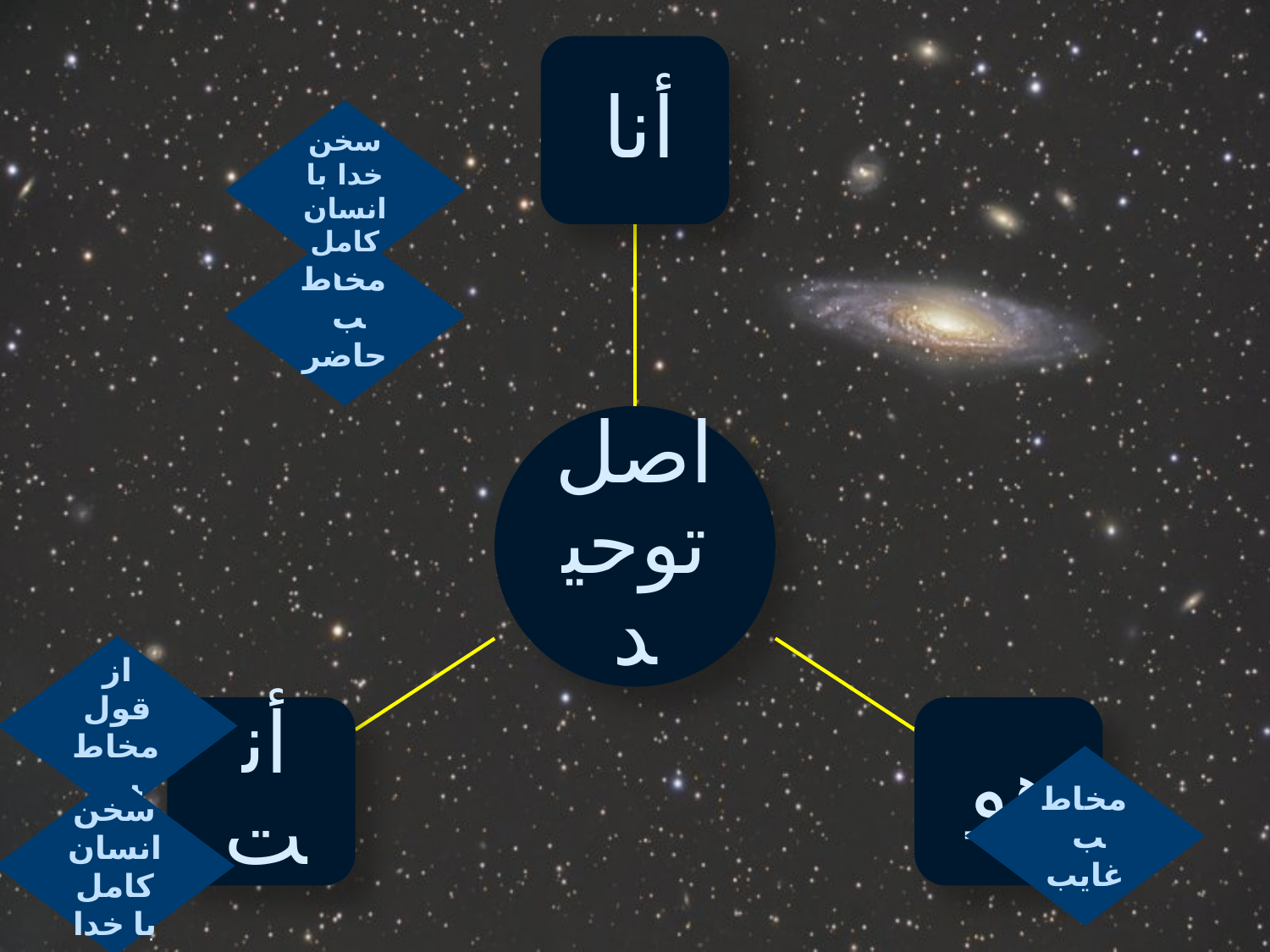

اصل توحید
أنا
هو
أنت
سخن خدا با انسان کامل
مخاطب  حاضر
از قول مخاطب
مخاطب  غایب
سخن انسان کامل با خدا